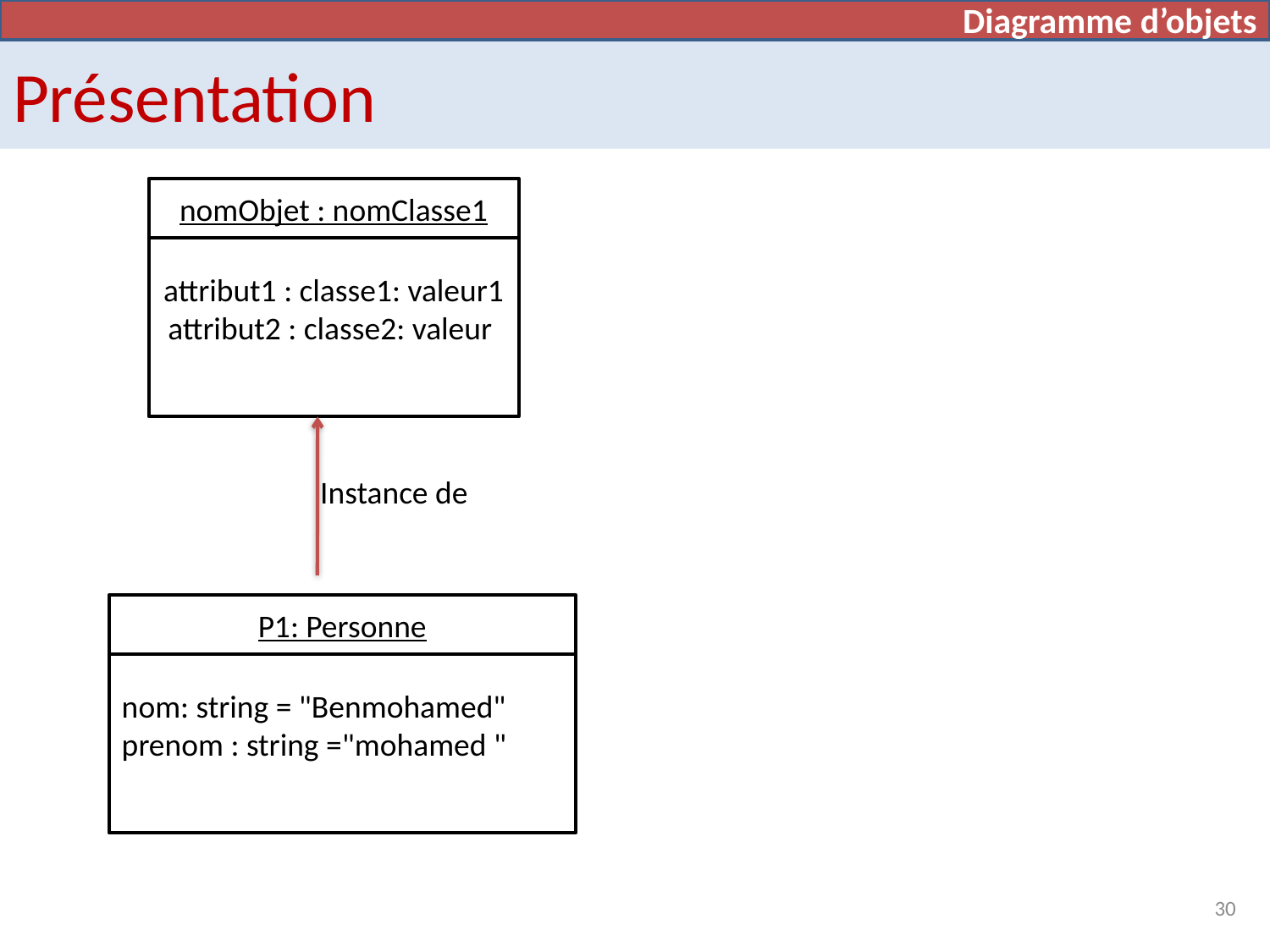

Diagramme de cas d’utilisation
Diagramme d’objets
# Présentation

nomObjet : nomClasse1
attribut1 : classe1: valeur1
attribut2 : classe2: valeur

Instance de
P1: Personne
nom: string = "Benmohamed"
prenom : string ="mohamed "

30